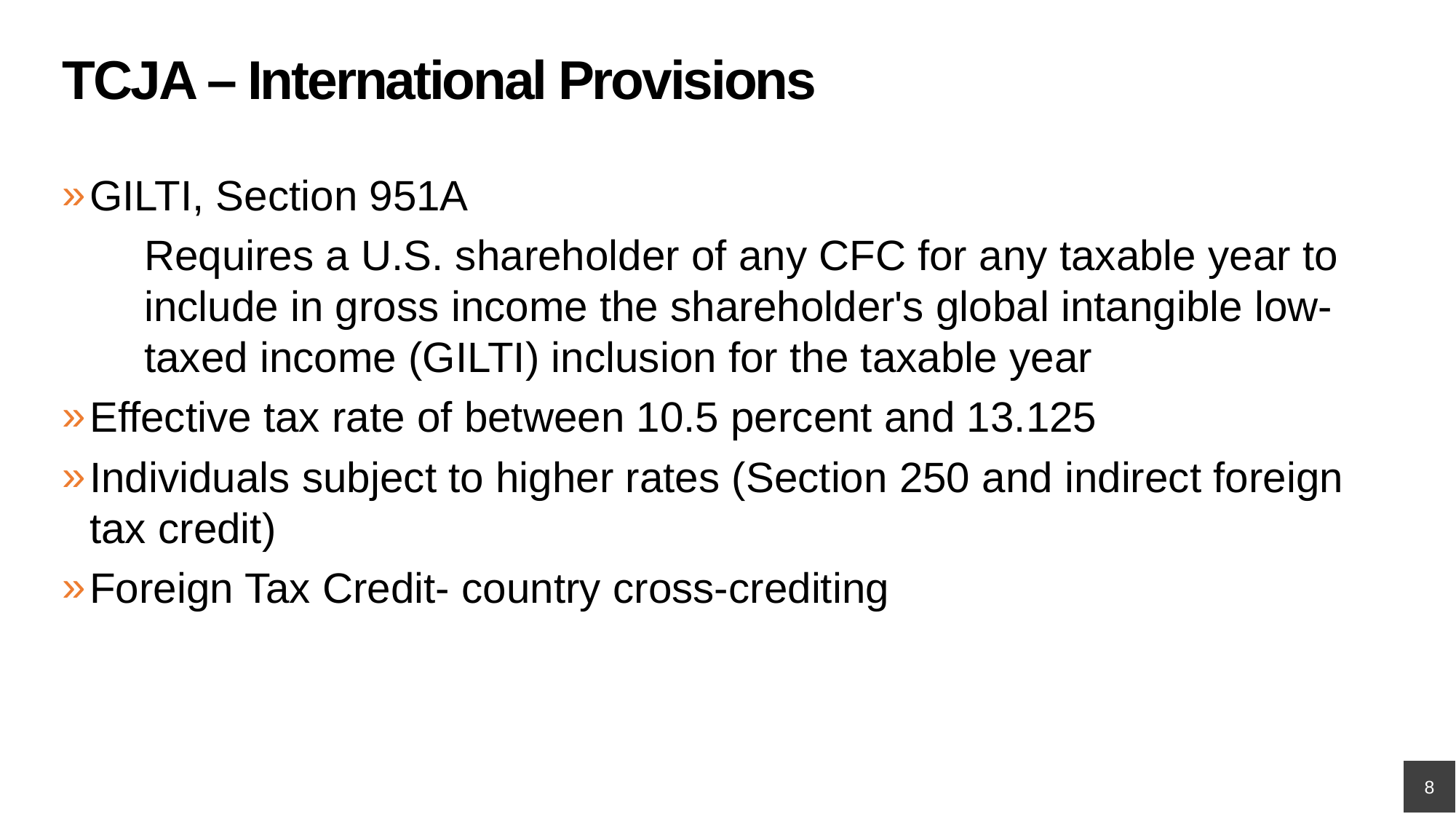

# TCJA – International Provisions
GILTI, Section 951A
Requires a U.S. shareholder of any CFC for any taxable year to include in gross income the shareholder's global intangible low-taxed income (GILTI) inclusion for the taxable year
Effective tax rate of between 10.5 percent and 13.125
Individuals subject to higher rates (Section 250 and indirect foreign tax credit)
Foreign Tax Credit- country cross-crediting

8